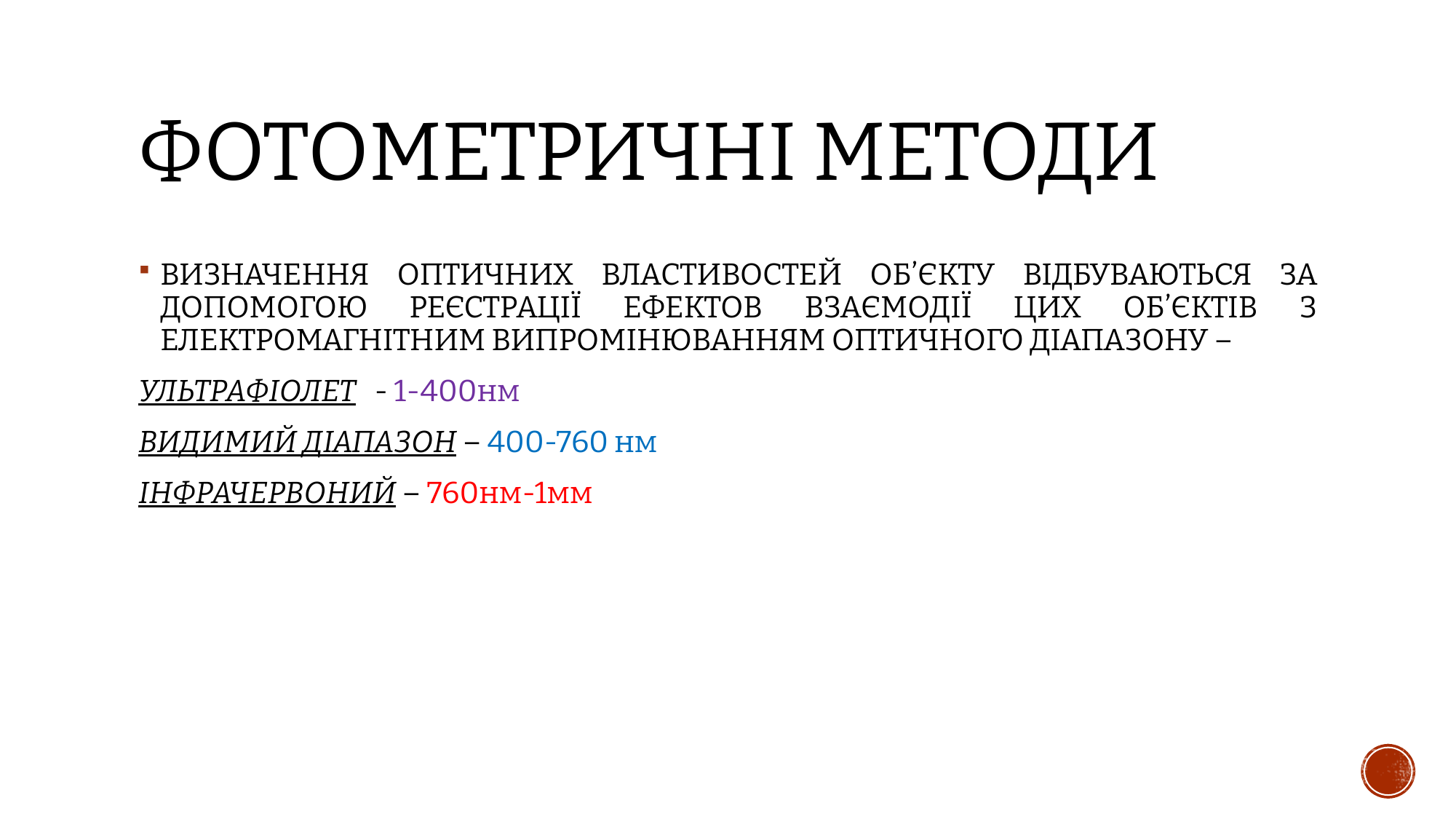

# ФОТОМЕТРИЧНІ МЕТОДИ
ВИЗНАЧЕННЯ ОПТИЧНИХ ВЛАСТИВОСТЕЙ ОБ’ЄКТУ ВІДБУВАЮТЬСЯ ЗА ДОПОМОГОЮ РЕЄСТРАЦІЇ ЕФЕКТОВ ВЗАЄМОДІЇ ЦИХ ОБ’ЄКТІВ З ЕЛЕКТРОМАГНІТНИМ ВИПРОМІНЮВАННЯМ ОПТИЧНОГО ДІАПАЗОНУ –
УЛЬТРАФІОЛЕТ   - 1-400нм
ВИДИМИЙ ДІАПАЗОН – 400-760 нм
ІНФРАЧЕРВОНИЙ – 760нм-1мм